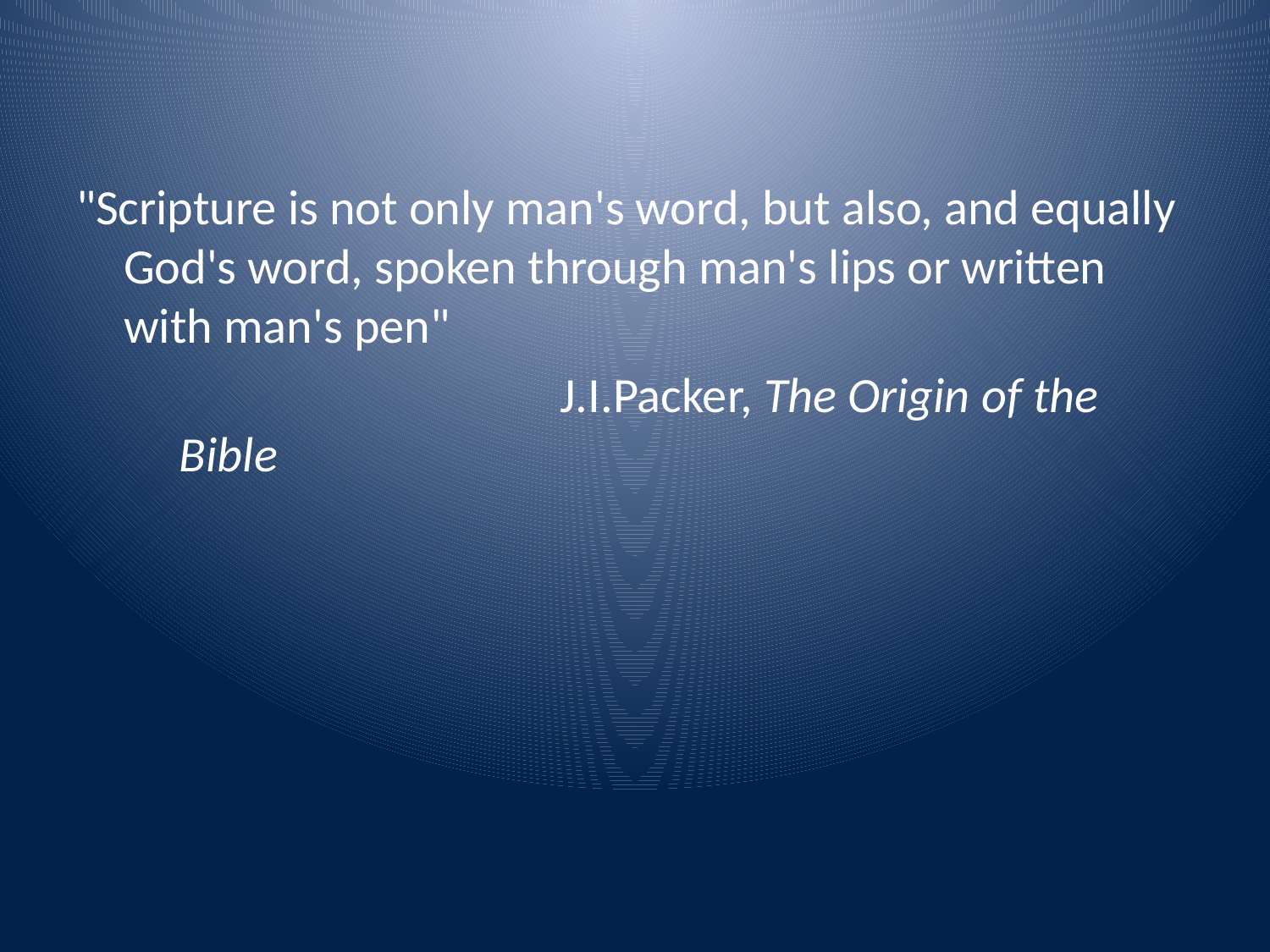

"Scripture is not only man's word, but also, and equally God's word, spoken through man's lips or written with man's pen"
				J.I.Packer, The Origin of the Bible